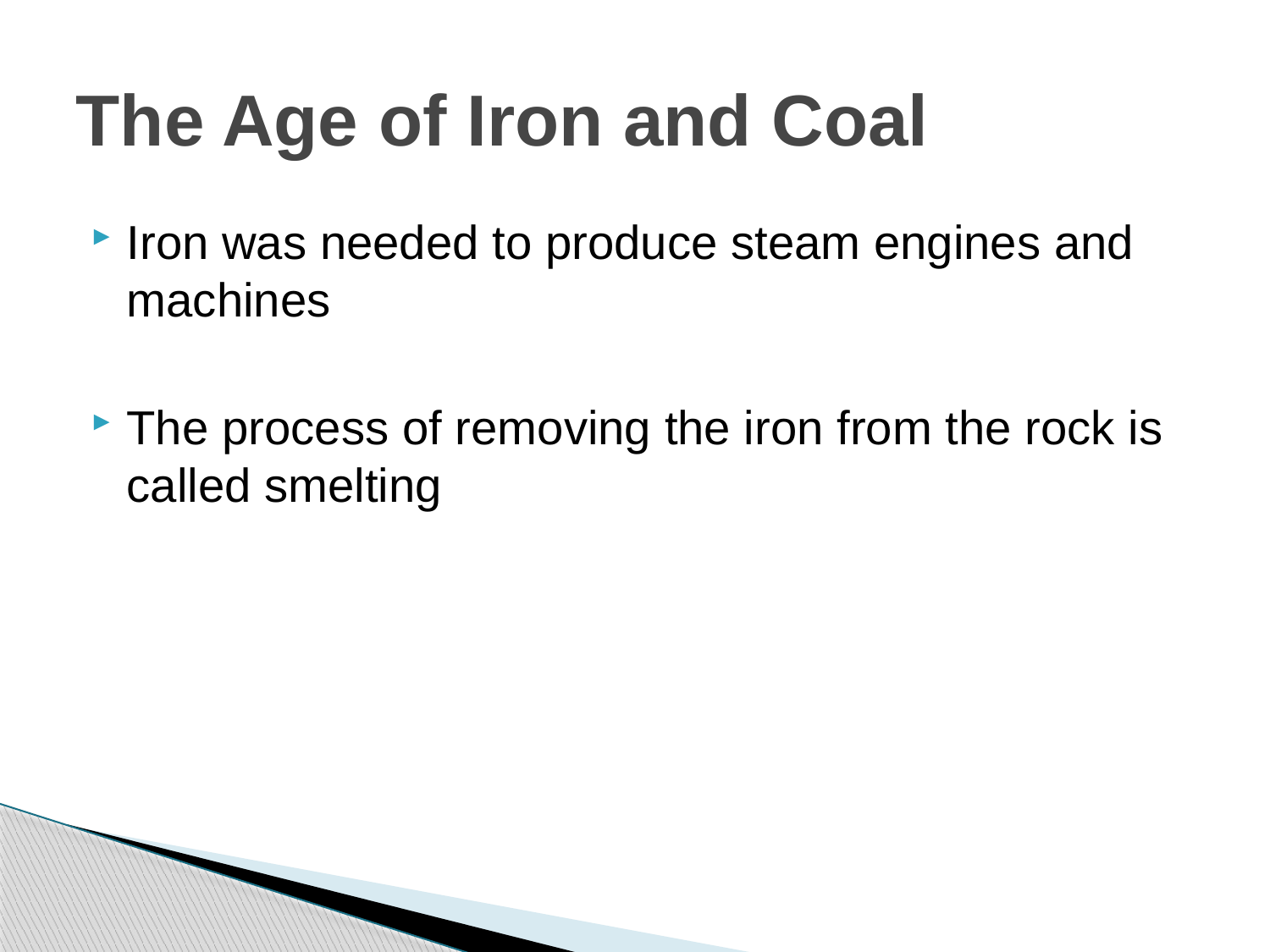

# The Age of Iron and Coal
Iron was needed to produce steam engines and machines

The process of removing the iron from the rock is called smelting